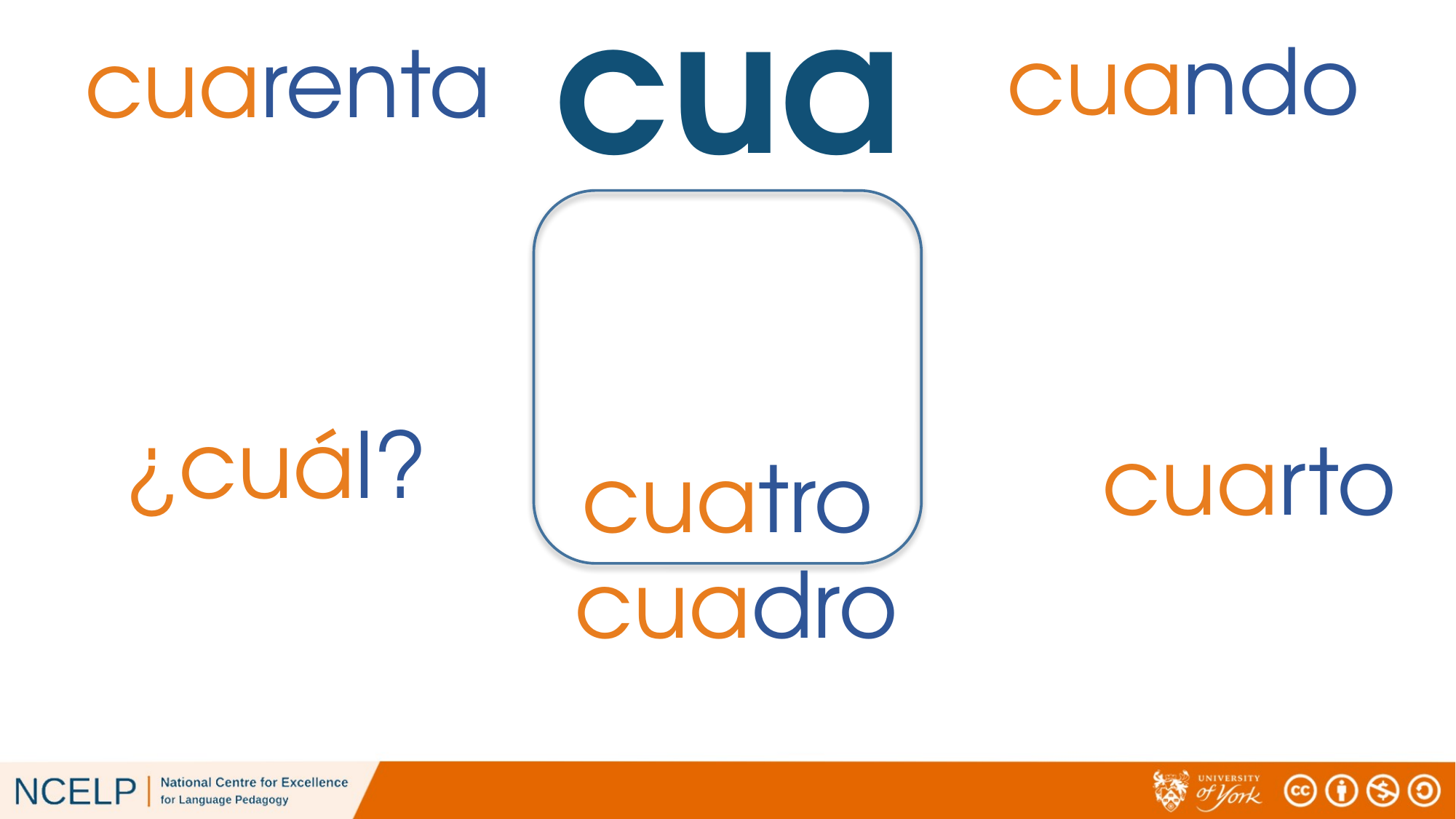

# cue
cua
cuando
cuarenta

¿cuál?
cuarto
cuatro
cuadro